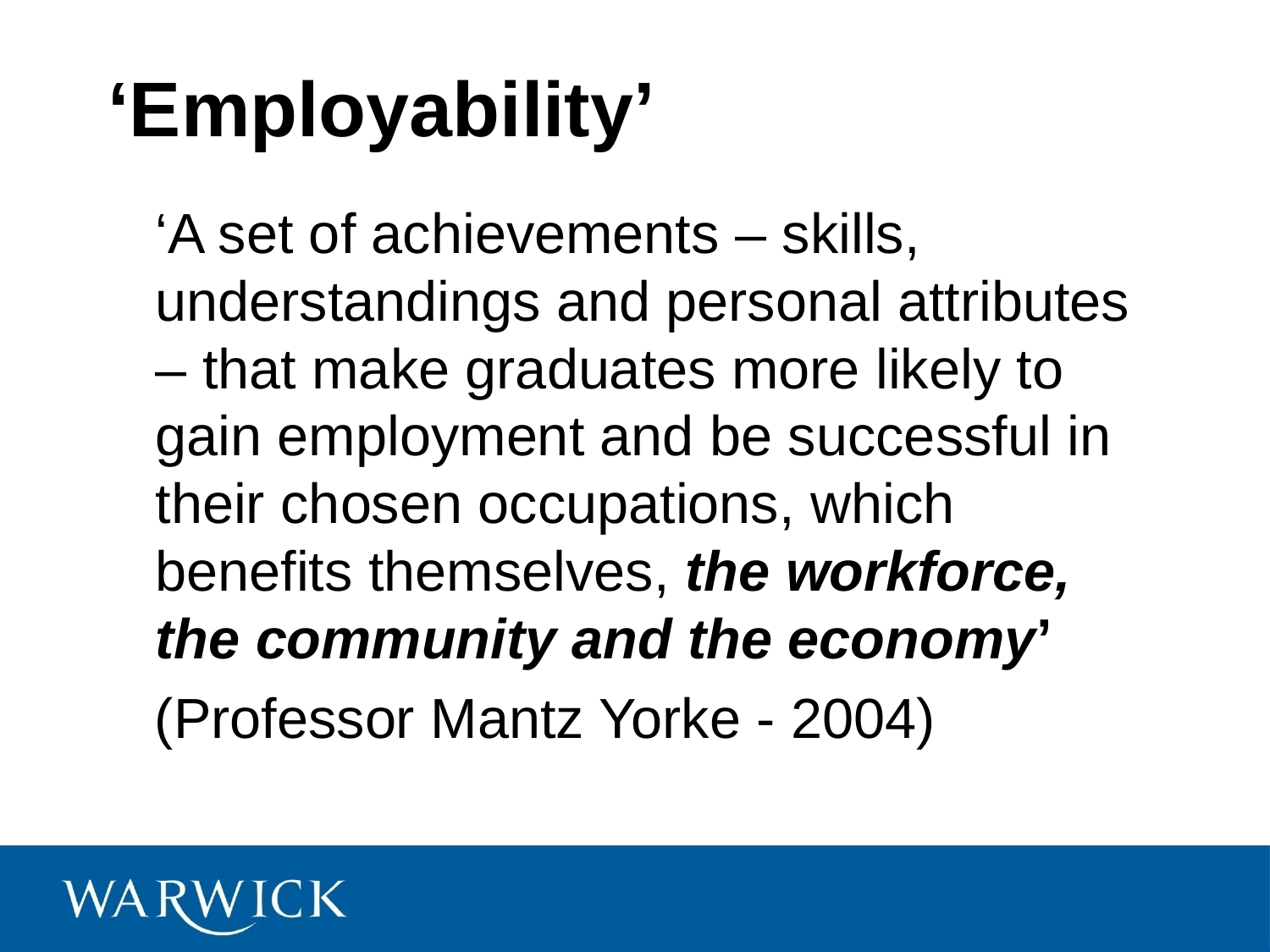

# ‘Employability’
	‘A set of achievements – skills, understandings and personal attributes – that make graduates more likely to gain employment and be successful in their chosen occupations, which benefits themselves, the workforce, the community and the economy’
   (Professor Mantz Yorke - 2004)